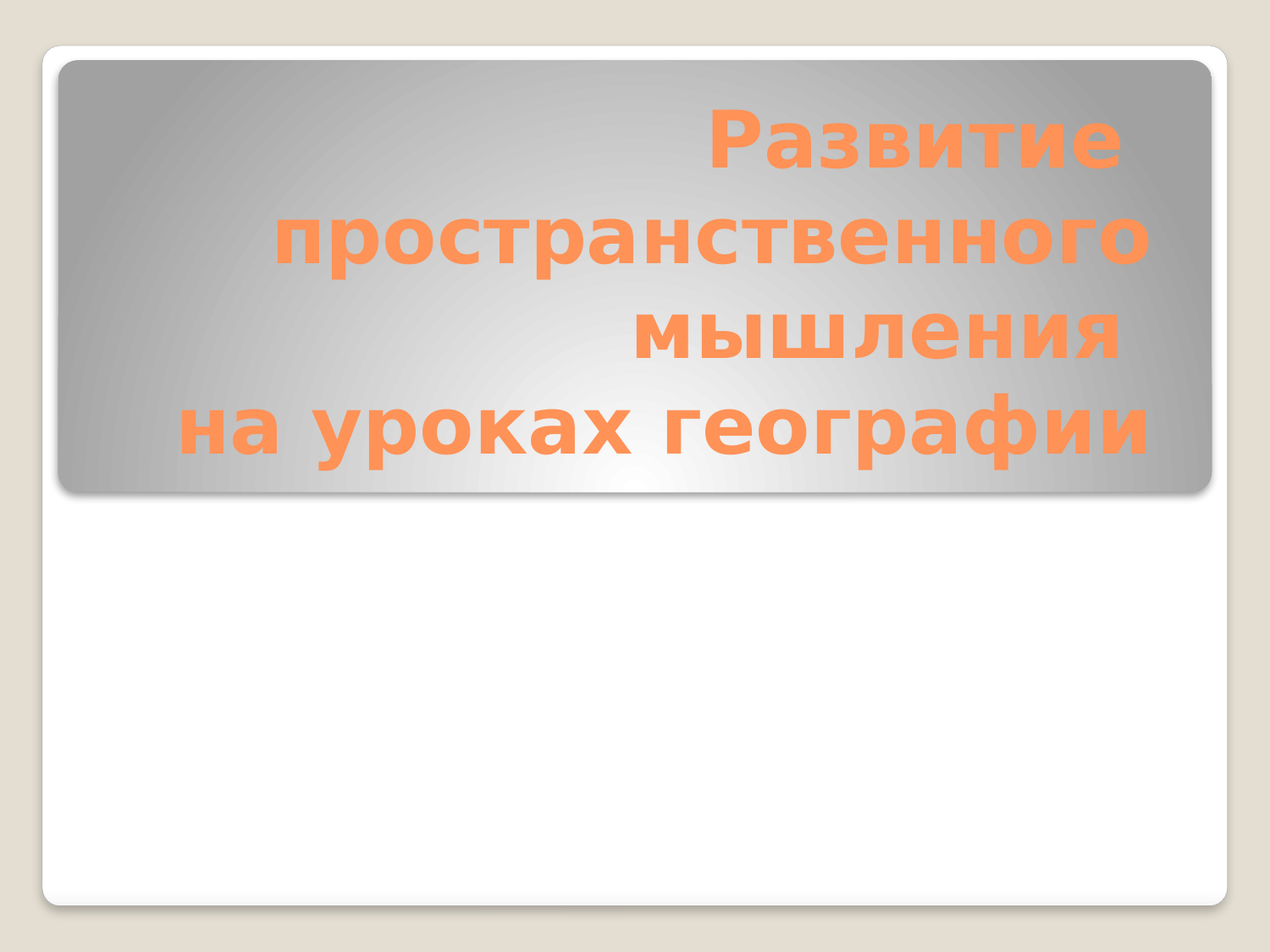

# Развитие пространственного мышления на уроках географии